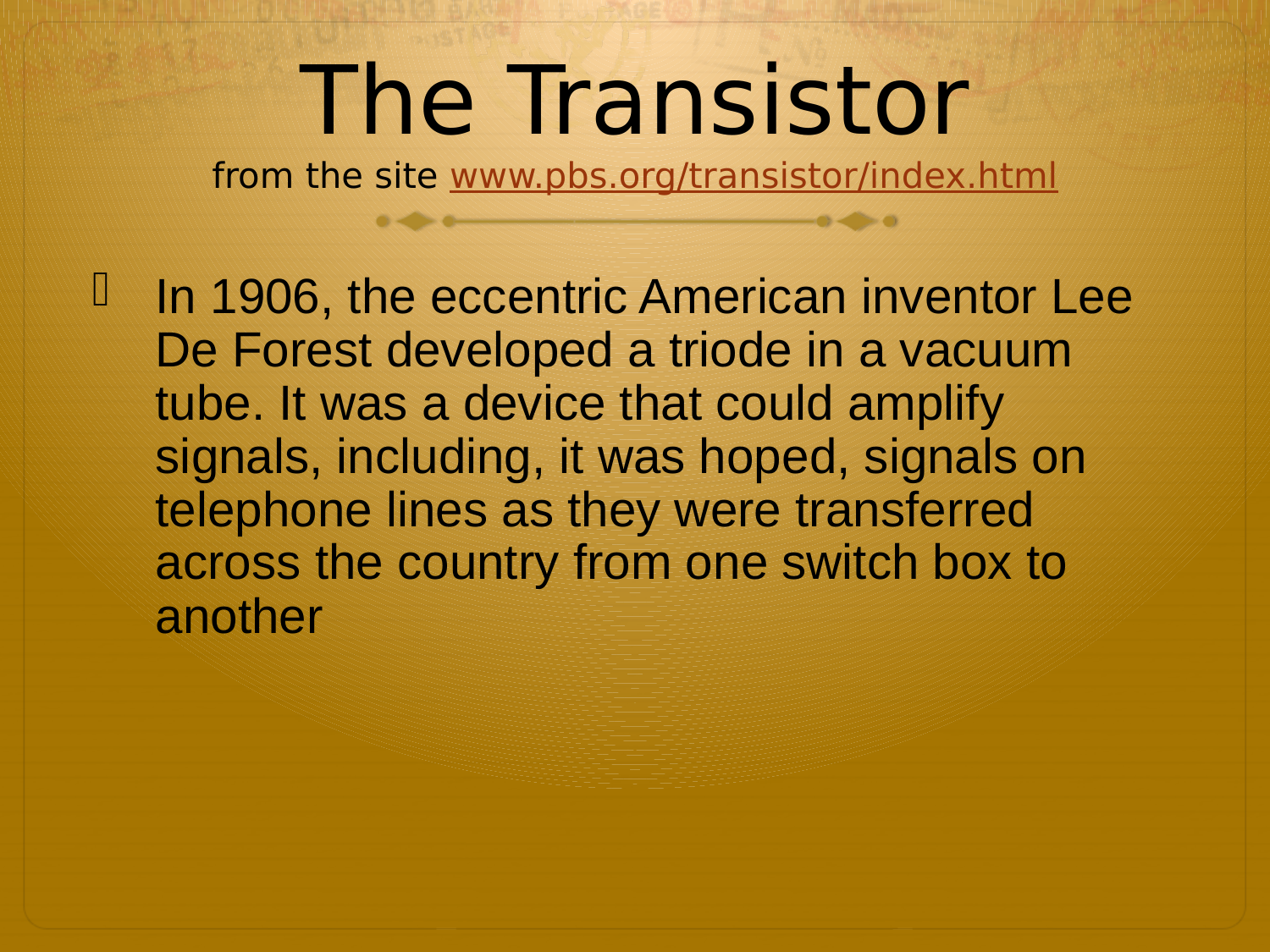

# The Transistor from the site www.pbs.org/transistor/index.html
In 1906, the eccentric American inventor Lee De Forest developed a triode in a vacuum tube. It was a device that could amplify signals, including, it was hoped, signals on telephone lines as they were transferred across the country from one switch box to another